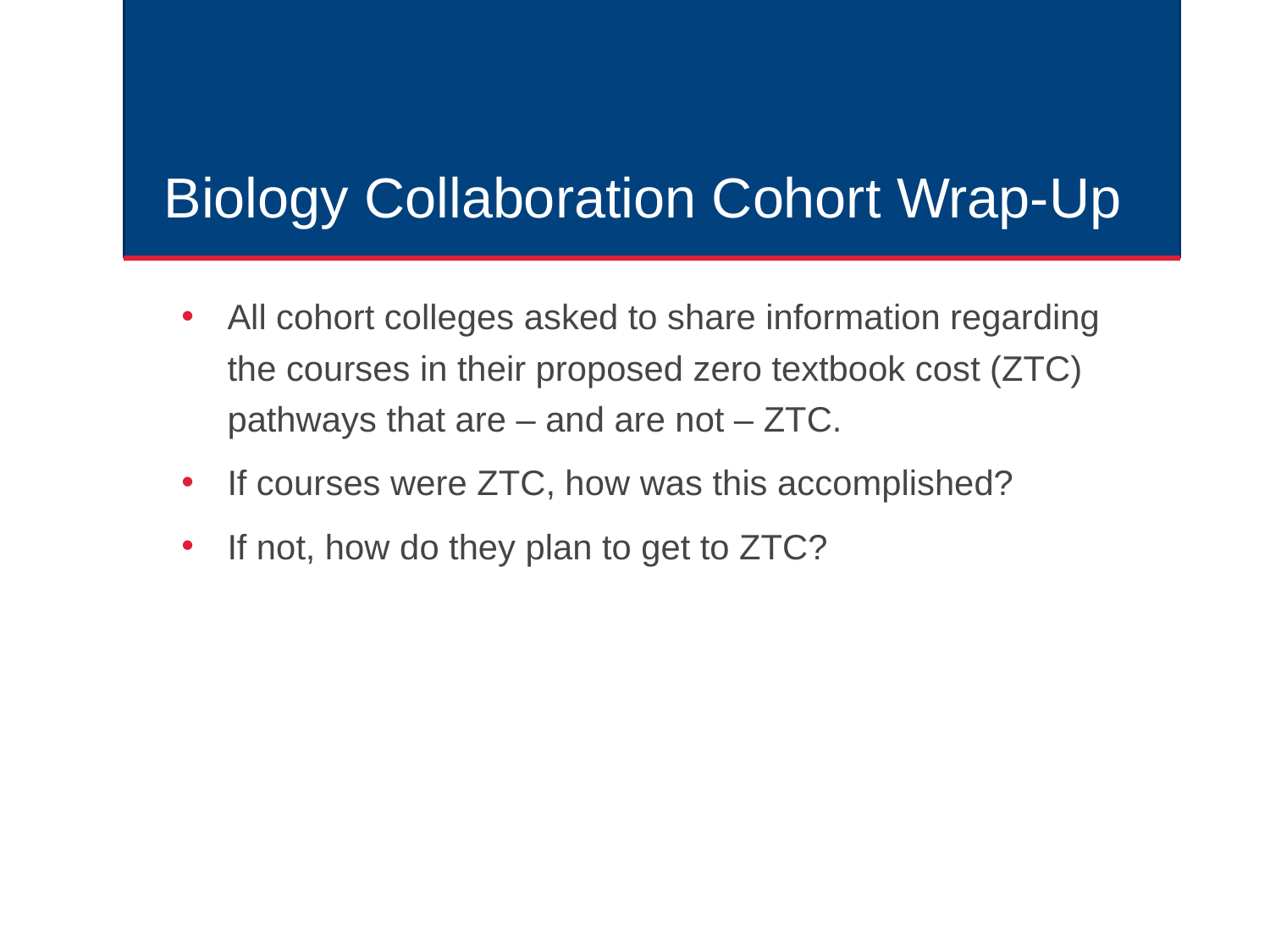

# Biology Collaboration Cohort Wrap-Up
All cohort colleges asked to share information regarding the courses in their proposed zero textbook cost (ZTC) pathways that are – and are not – ZTC.
If courses were ZTC, how was this accomplished?
If not, how do they plan to get to ZTC?